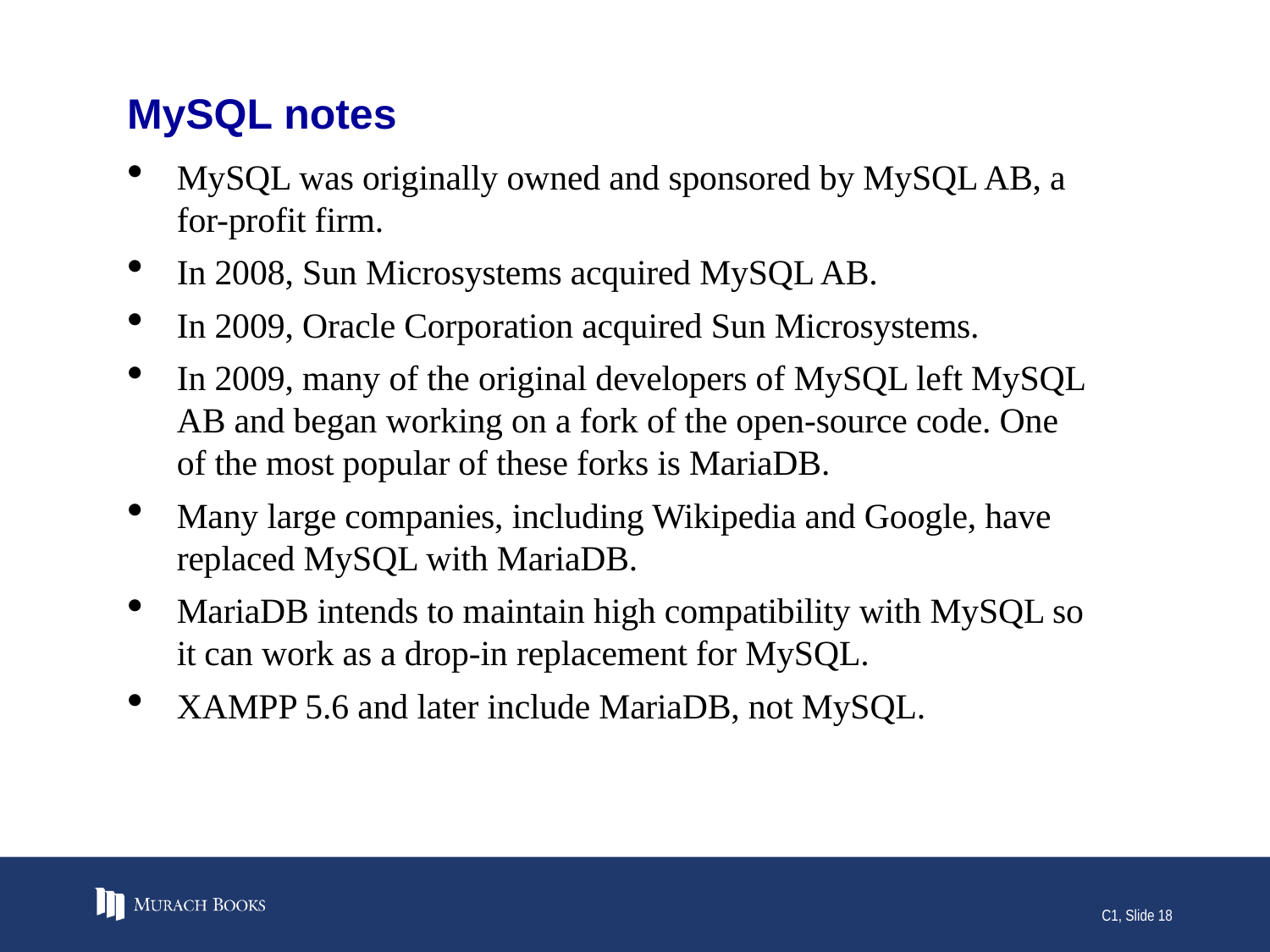

# MySQL notes
MySQL was originally owned and sponsored by MySQL AB, a for-profit firm.
In 2008, Sun Microsystems acquired MySQL AB.
In 2009, Oracle Corporation acquired Sun Microsystems.
In 2009, many of the original developers of MySQL left MySQL AB and began working on a fork of the open-source code. One of the most popular of these forks is MariaDB.
Many large companies, including Wikipedia and Google, have replaced MySQL with MariaDB.
MariaDB intends to maintain high compatibility with MySQL so it can work as a drop-in replacement for MySQL.
XAMPP 5.6 and later include MariaDB, not MySQL.

C1, Slide 18